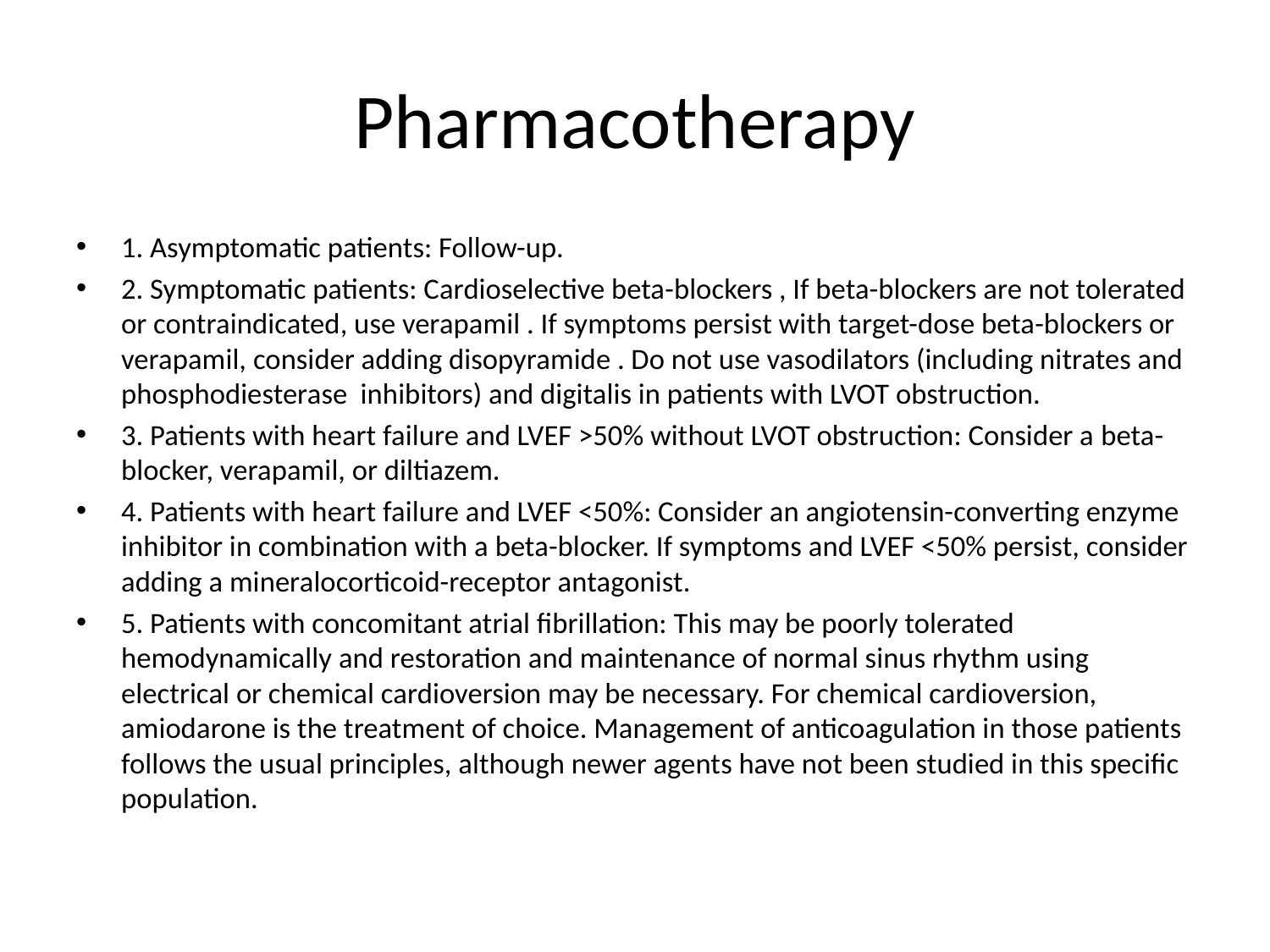

# Pharmacotherapy
1. Asymptomatic patients: Follow-up.
2. Symptomatic patients: Cardioselective beta-blockers , If beta-blockers are not tolerated or contraindicated, use verapamil . If symptoms persist with target-dose beta-blockers or verapamil, consider adding disopyramide . Do not use vasodilators (including nitrates and phosphodiesterase  inhibitors) and digitalis in patients with LVOT obstruction.
3. Patients with heart failure and LVEF >50% without LVOT obstruction: Consider a beta-blocker, verapamil, or diltiazem.
4. Patients with heart failure and LVEF <50%: Consider an angiotensin-converting enzyme inhibitor in combination with a beta-blocker. If symptoms and LVEF <50% persist, consider adding a mineralocorticoid-receptor antagonist.
5. Patients with concomitant atrial fibrillation: This may be poorly tolerated hemodynamically and restoration and maintenance of normal sinus rhythm using electrical or chemical cardioversion may be necessary. For chemical cardioversion, amiodarone is the treatment of choice. Management of anticoagulation in those patients follows the usual principles, although newer agents have not been studied in this specific population.